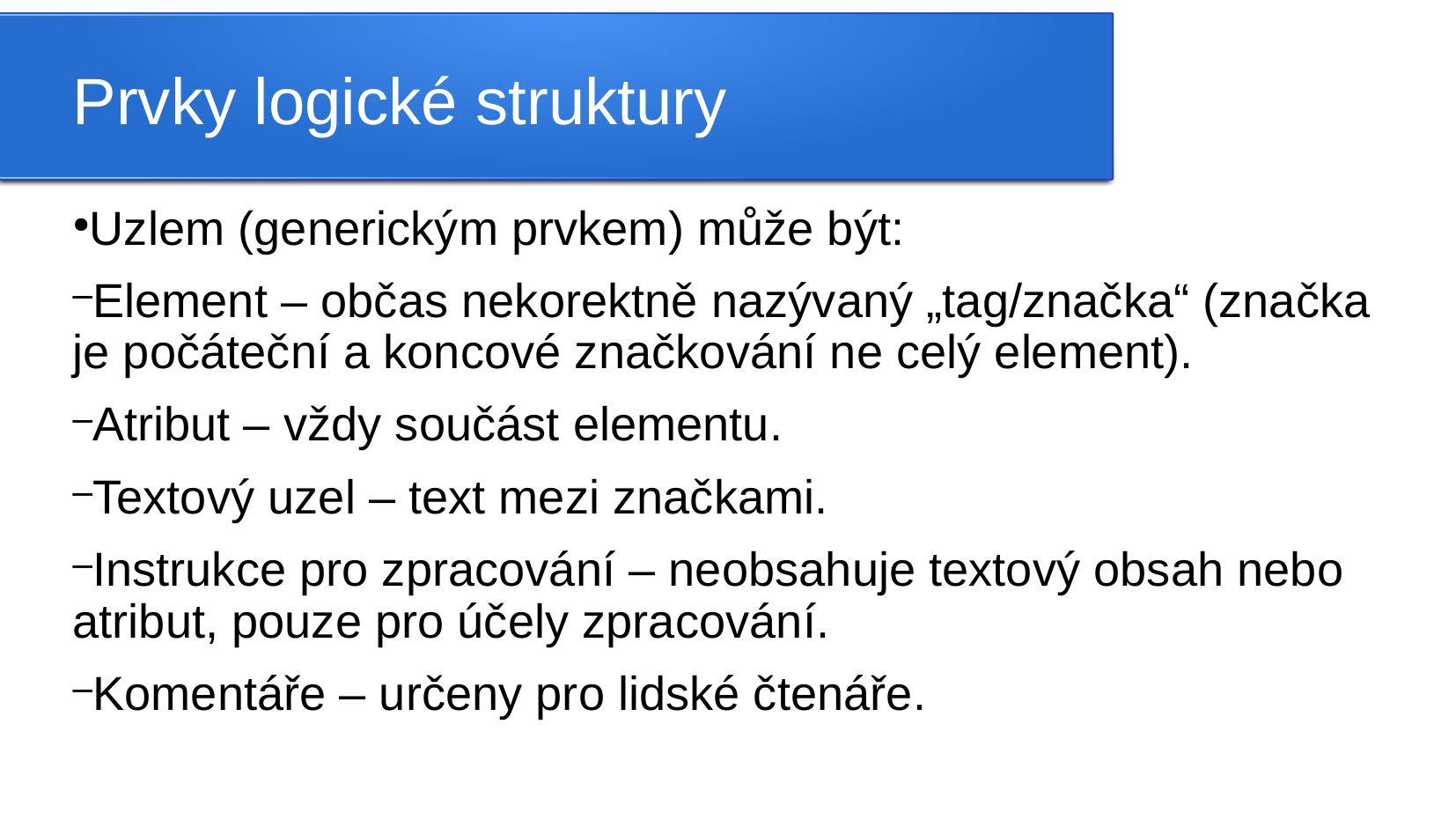

Prvky logické struktury
Uzlem (generickým prvkem) může být:
Element – občas nekorektně nazývaný „tag/značka“ (značka je počáteční a koncové značkování ne celý element).
Atribut – vždy součást elementu.
Textový uzel – text mezi značkami.
Instrukce pro zpracování – neobsahuje textový obsah nebo atribut, pouze pro účely zpracování.
Komentáře – určeny pro lidské čtenáře.